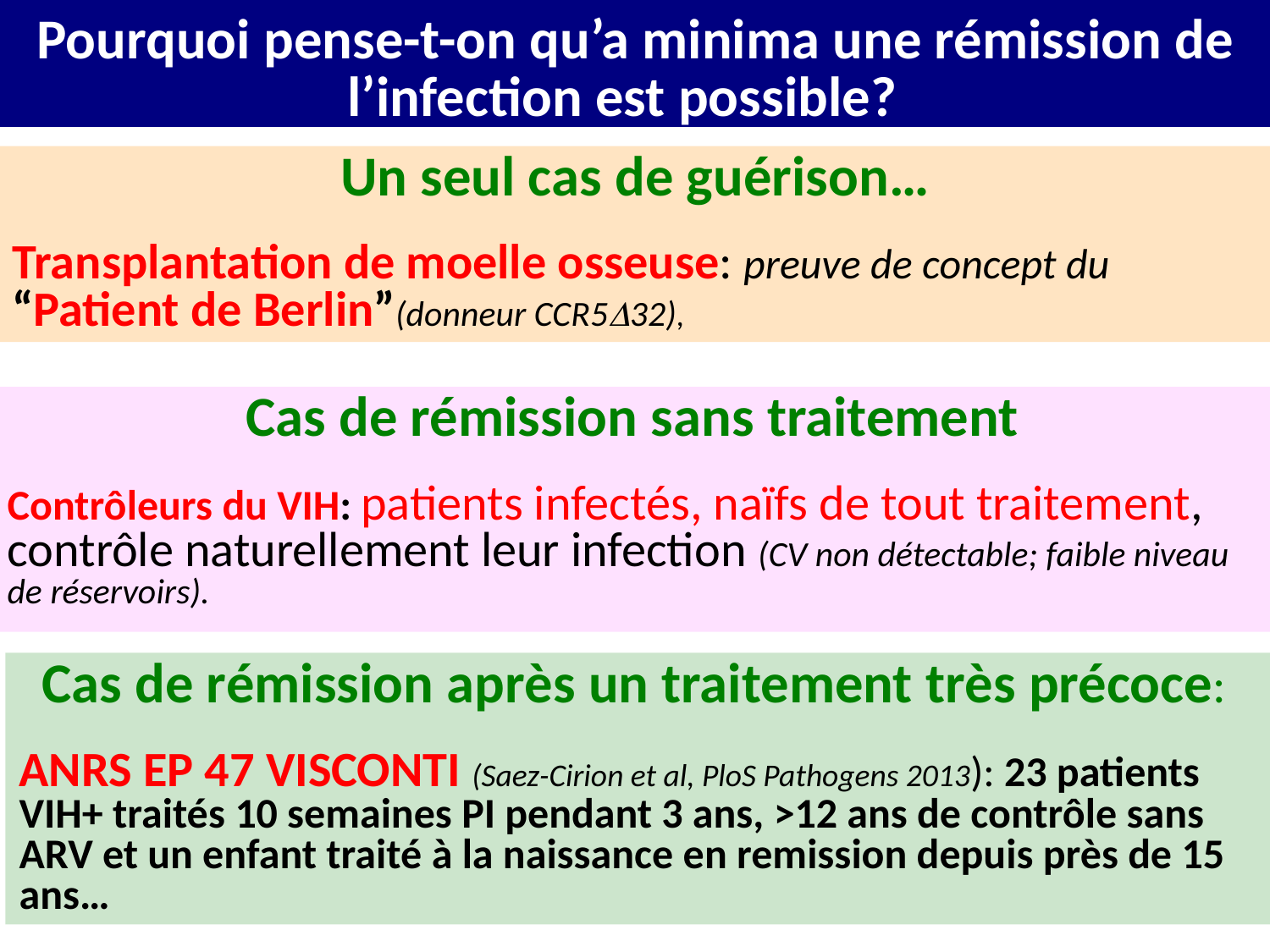

Pourquoi pense-t-on qu’a minima une rémission de l’infection est possible?
Un seul cas de guérison…
Transplantation de moelle osseuse: preuve de concept du “Patient de Berlin”(donneur CCR5Δ32),
Cas de rémission sans traitement
Contrôleurs du VIH: patients infectés, naïfs de tout traitement, contrôle naturellement leur infection (CV non détectable; faible niveau de réservoirs).
Cas de rémission après un traitement très précoce:
ANRS EP 47 VISCONTI (Saez-Cirion et al, PloS Pathogens 2013): 23 patients VIH+ traités 10 semaines PI pendant 3 ans, >12 ans de contrôle sans ARV et un enfant traité à la naissance en remission depuis près de 15 ans…